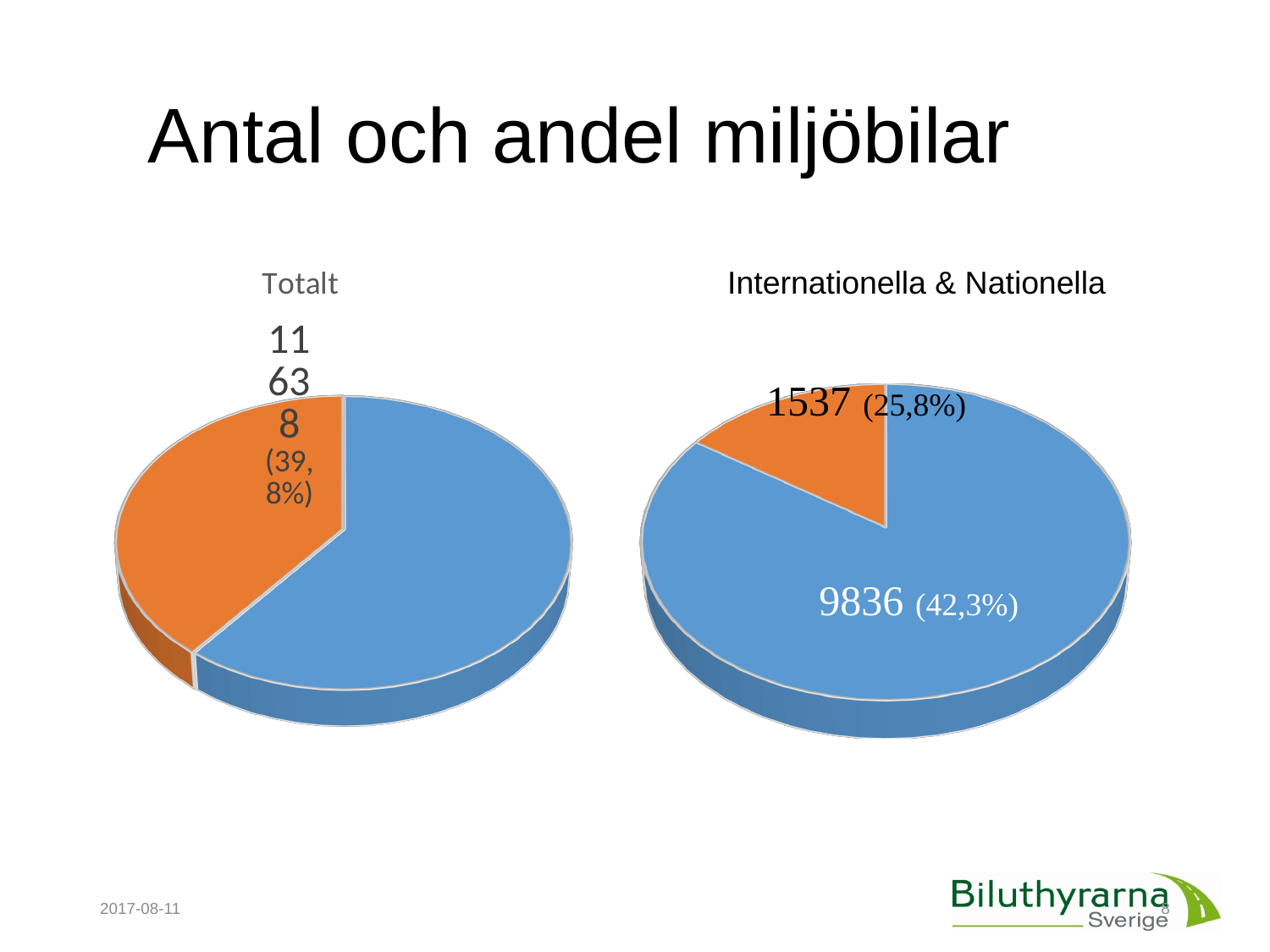

Antal och andel miljöbilar

[unsupported chart]

[unsupported chart]

Internationella & Nationella
2017-08-11
8